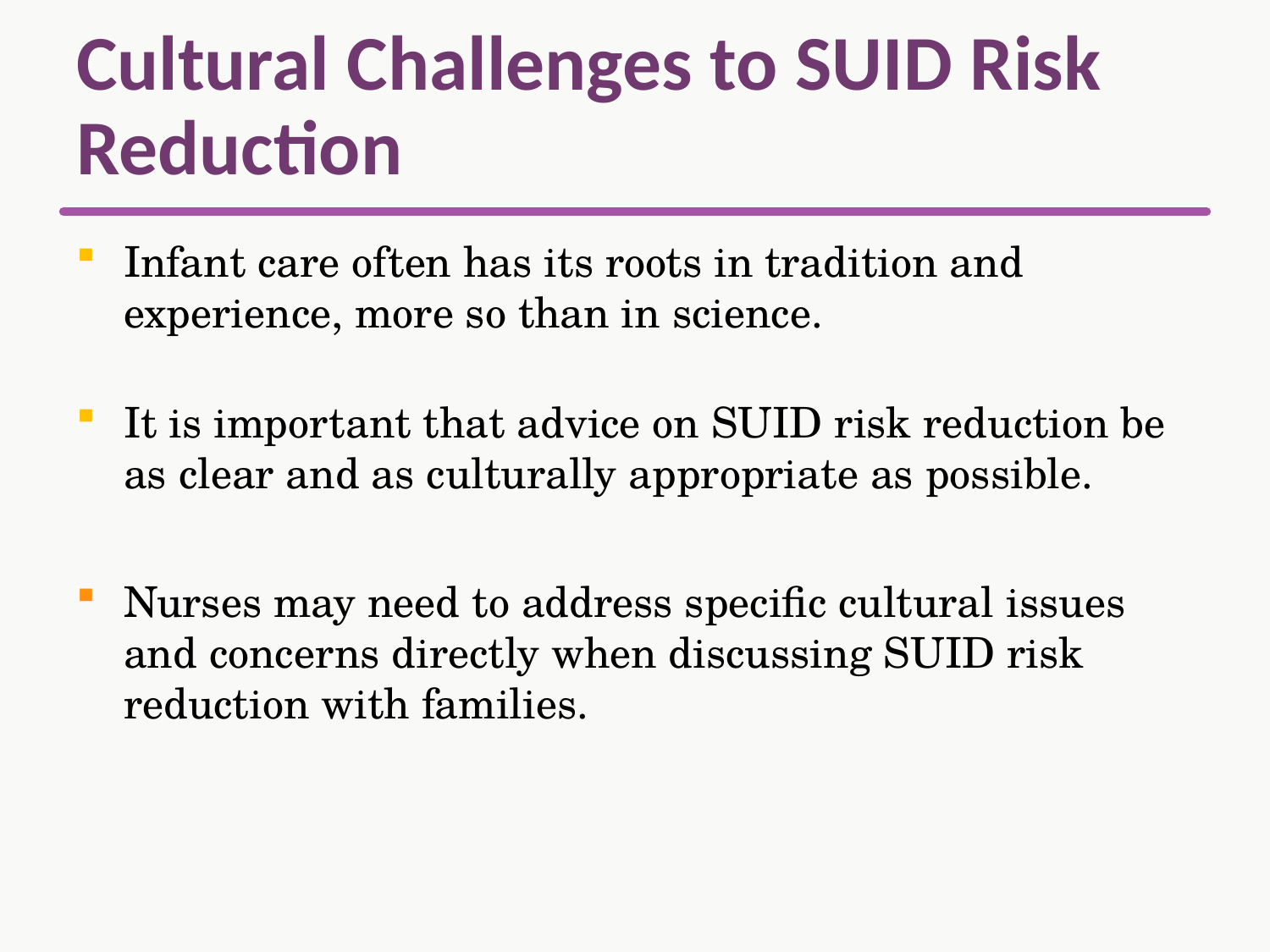

# Cultural Challenges to SUID Risk Reduction
Infant care often has its roots in tradition and experience, more so than in science.

It is important that advice on SUID risk reduction be as clear and as culturally appropriate as possible.

Nurses may need to address specific cultural issues and concerns directly when discussing SUID risk reduction with families.